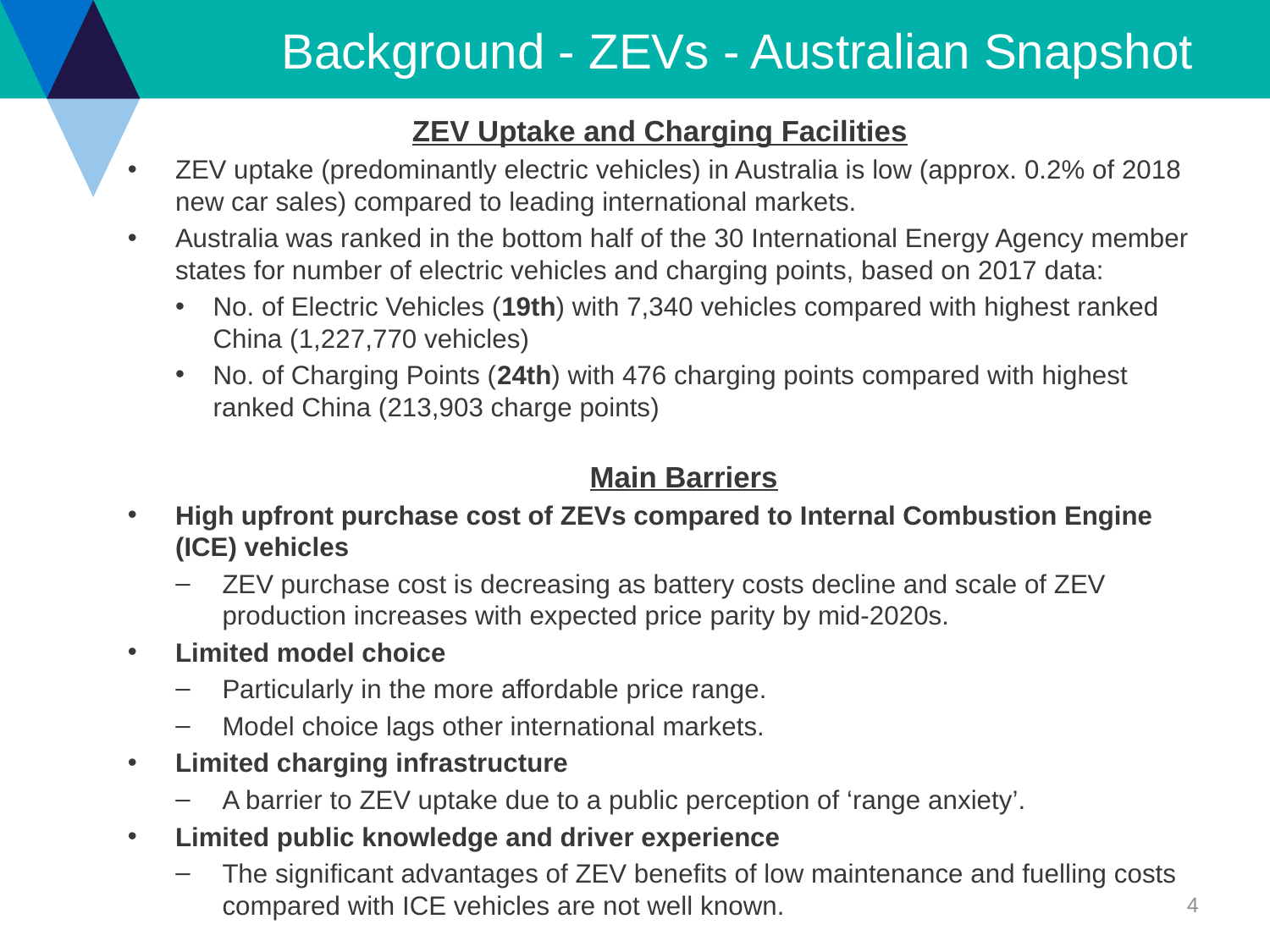

# Background - ZEVs - Australian Snapshot
ZEV Uptake and Charging Facilities
ZEV uptake (predominantly electric vehicles) in Australia is low (approx. 0.2% of 2018 new car sales) compared to leading international markets.
Australia was ranked in the bottom half of the 30 International Energy Agency member states for number of electric vehicles and charging points, based on 2017 data:
No. of Electric Vehicles (19th) with 7,340 vehicles compared with highest ranked China (1,227,770 vehicles)
No. of Charging Points (24th) with 476 charging points compared with highest ranked China (213,903 charge points)

Main Barriers
High upfront purchase cost of ZEVs compared to Internal Combustion Engine (ICE) vehicles
ZEV purchase cost is decreasing as battery costs decline and scale of ZEV production increases with expected price parity by mid-2020s.
Limited model choice
Particularly in the more affordable price range.
Model choice lags other international markets.
Limited charging infrastructure
A barrier to ZEV uptake due to a public perception of ‘range anxiety’.
Limited public knowledge and driver experience
The significant advantages of ZEV benefits of low maintenance and fuelling costs compared with ICE vehicles are not well known.